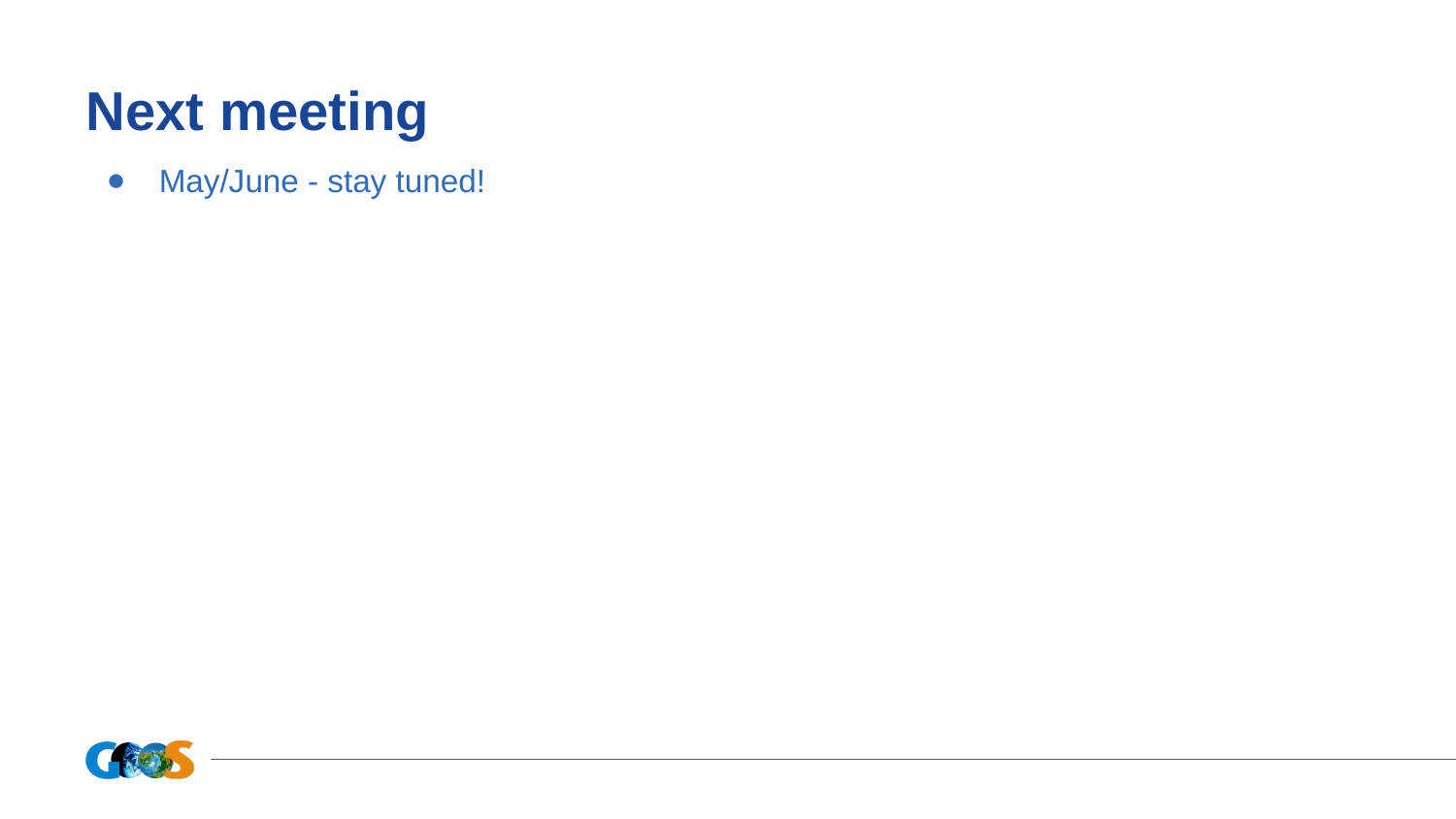

# Next meeting
May/June - stay tuned!